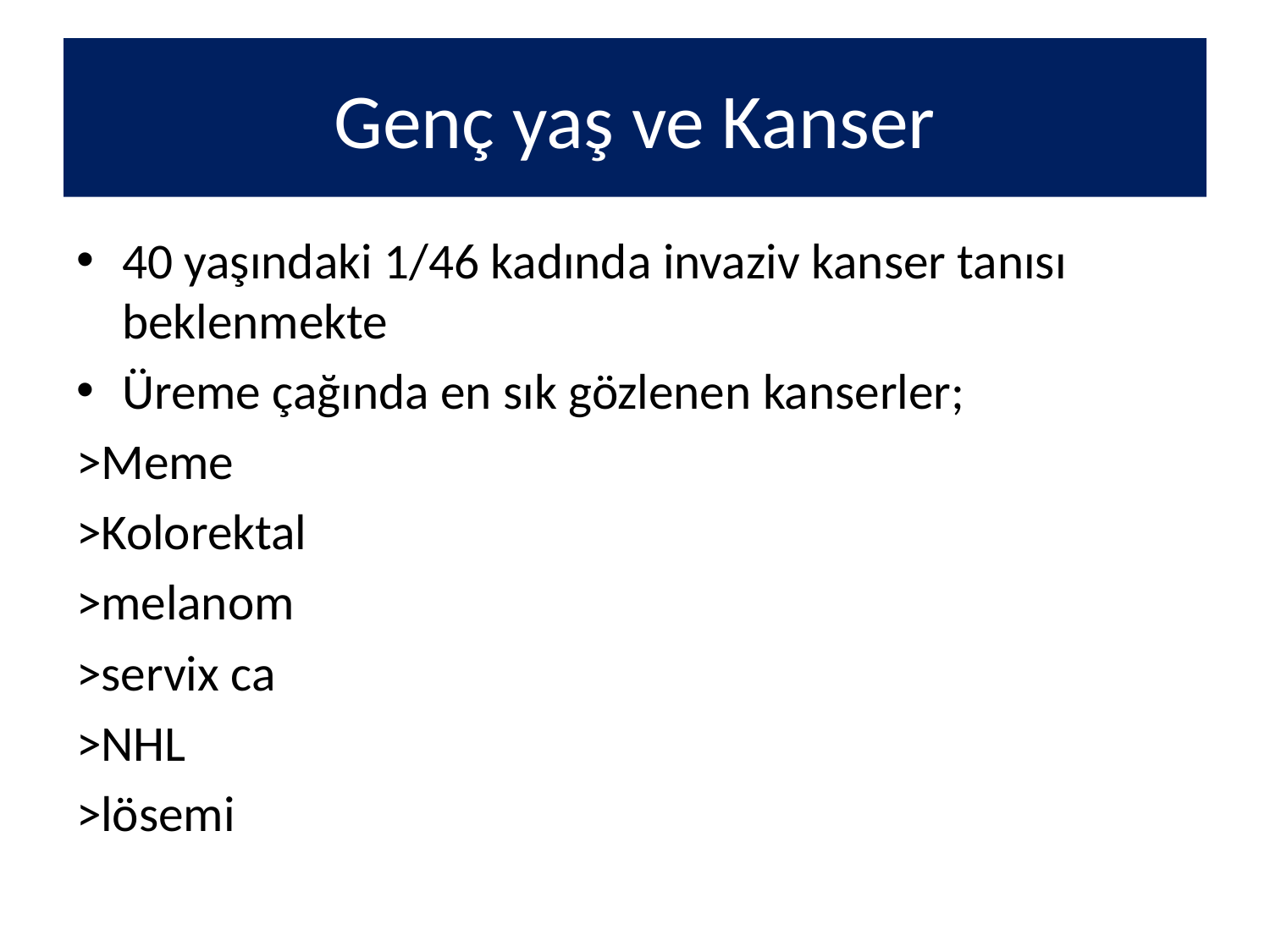

# Genç yaş ve Kanser
40 yaşındaki 1/46 kadında invaziv kanser tanısı beklenmekte
Üreme çağında en sık gözlenen kanserler;
>Meme
>Kolorektal
>melanom
>servix ca
>NHL
>lösemi